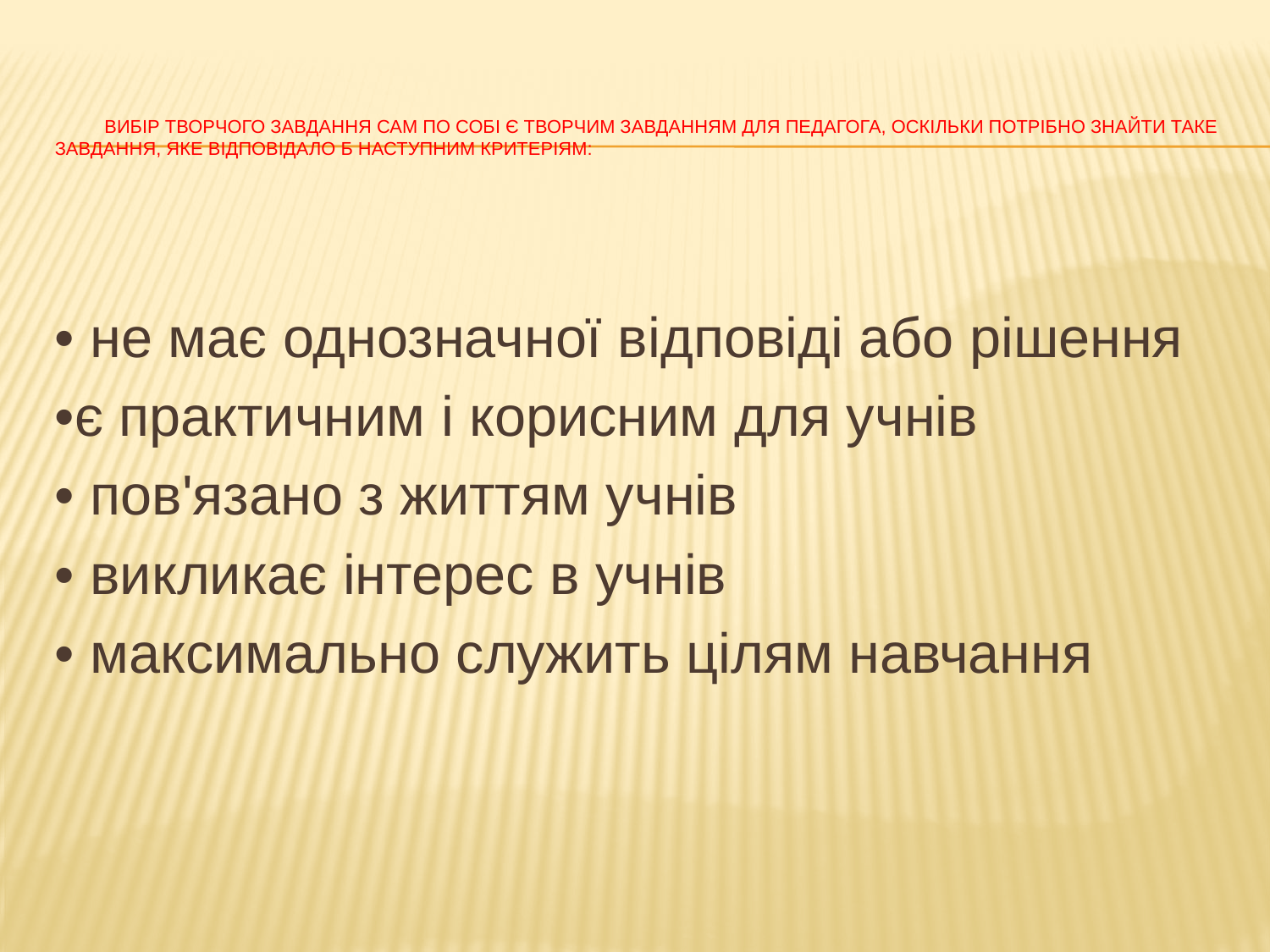

# Вибір творчого завдання сам по собі є творчим завданням для педагога, оскільки потрібно знайти таке завдання, яке відповідало б наступним критеріям:

• не має однозначної відповіді або рішення
•є практичним і корисним для учнів
• пов'язано з життям учнів
• викликає інтерес в учнів
• максимально служить цілям навчання